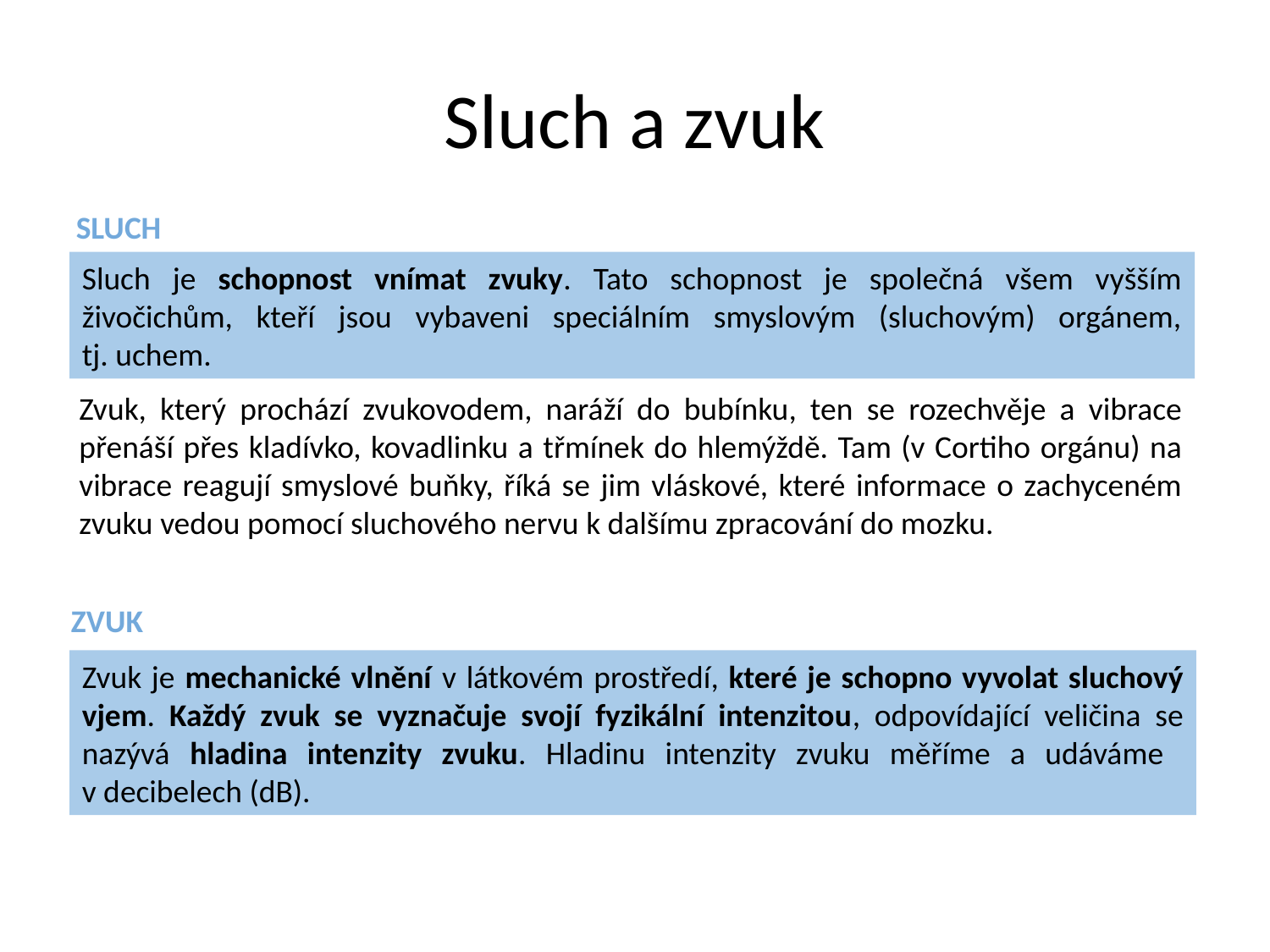

# Sluch a zvuk
sluch
Sluch je schopnost vnímat zvuky. Tato schopnost je společná všem vyšším živočichům, kteří jsou vybaveni speciálním smyslovým (sluchovým) orgánem, tj. uchem.
Zvuk, který prochází zvukovodem, naráží do bubínku, ten se rozechvěje a vibrace přenáší přes kladívko, kovadlinku a třmínek do hlemýždě. Tam (v Cortiho orgánu) na vibrace reagují smyslové buňky, říká se jim vláskové, které informace o zachyceném zvuku vedou pomocí sluchového nervu k dalšímu zpracování do mozku.
Zvuk
Zvuk je mechanické vlnění v látkovém prostředí, které je schopno vyvolat sluchový vjem. Každý zvuk se vyznačuje svojí fyzikální intenzitou, odpovídající veličina se nazývá hladina intenzity zvuku. Hladinu intenzity zvuku měříme a udáváme
v decibelech (dB).